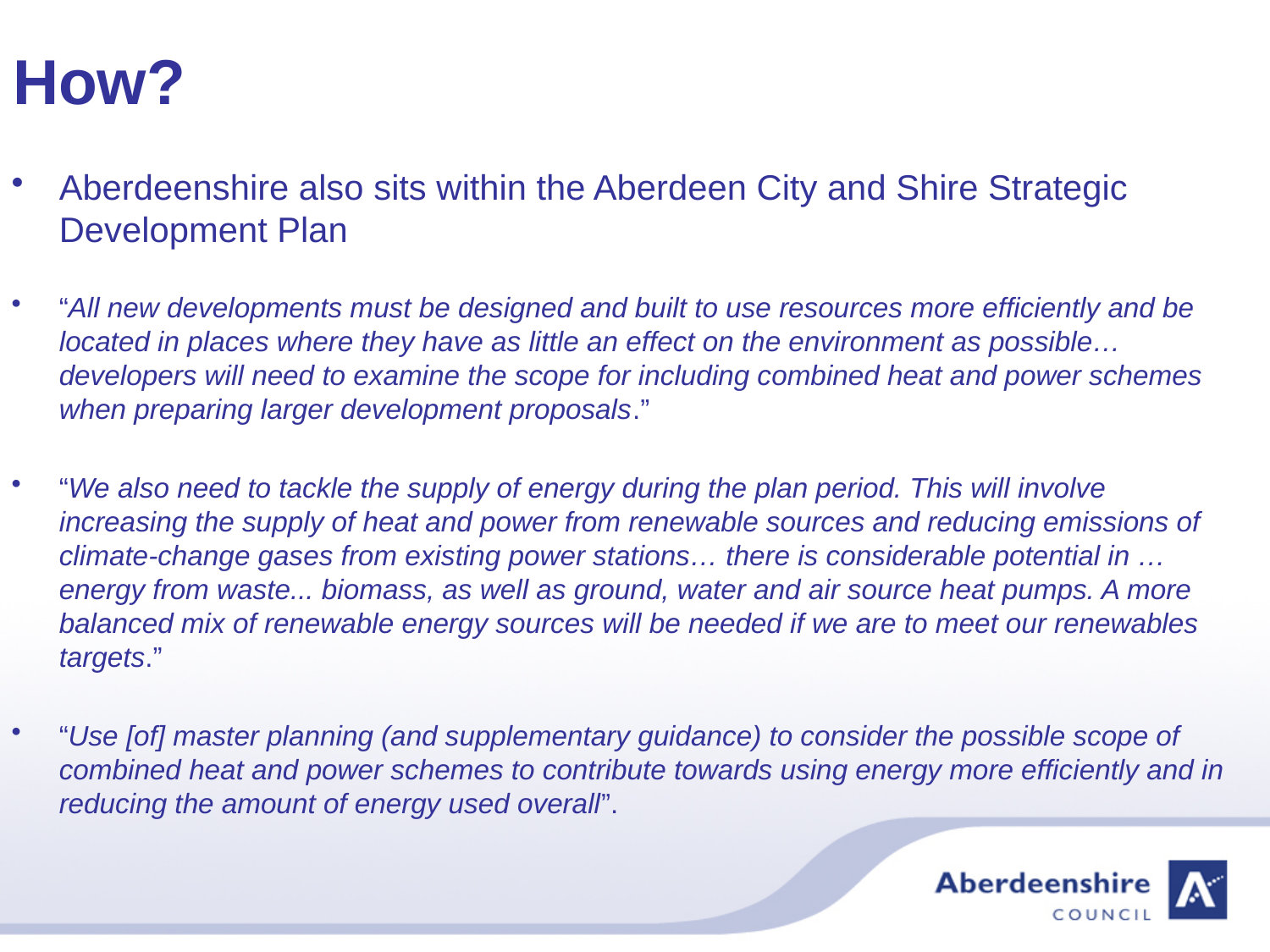

# How?
Aberdeenshire also sits within the Aberdeen City and Shire Strategic Development Plan

“All new developments must be designed and built to use resources more efficiently and be located in places where they have as little an effect on the environment as possible… developers will need to examine the scope for including combined heat and power schemes when preparing larger development proposals.”

“We also need to tackle the supply of energy during the plan period. This will involve increasing the supply of heat and power from renewable sources and reducing emissions of climate-change gases from existing power stations… there is considerable potential in … energy from waste... biomass, as well as ground, water and air source heat pumps. A more balanced mix of renewable energy sources will be needed if we are to meet our renewables targets.”

“Use [of] master planning (and supplementary guidance) to consider the possible scope of combined heat and power schemes to contribute towards using energy more efficiently and in reducing the amount of energy used overall”.